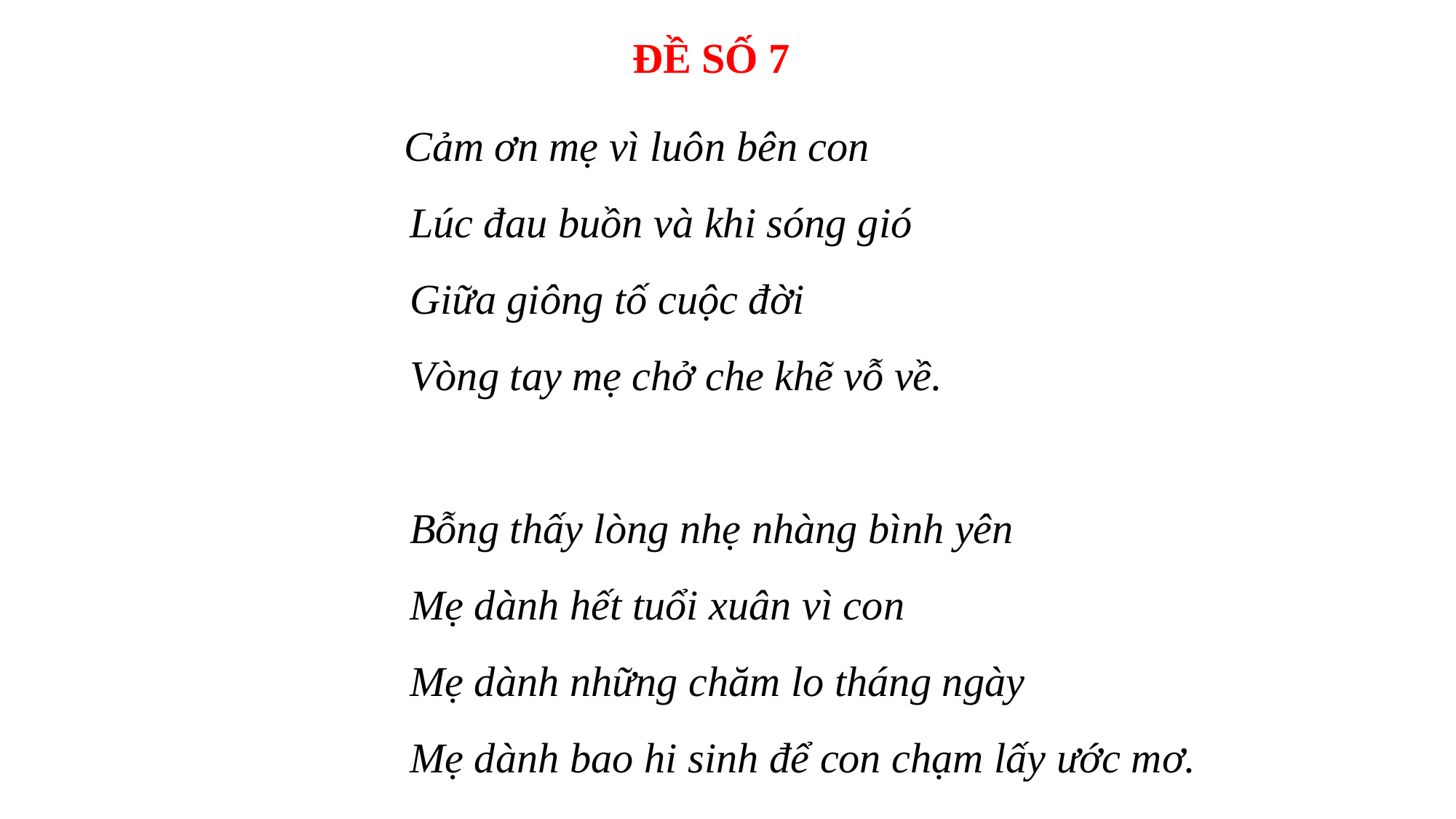

ĐỀ SỐ 7
               Cảm ơn mẹ vì luôn bên con
Lúc đau buồn và khi sóng gió
Giữa giông tố cuộc đời
Vòng tay mẹ chở che khẽ vỗ về.

Bỗng thấy lòng nhẹ nhàng bình yên
Mẹ dành hết tuổi xuân vì con
Mẹ dành những chăm lo tháng ngày
Mẹ dành bao hi sinh để con chạm lấy ước mơ.